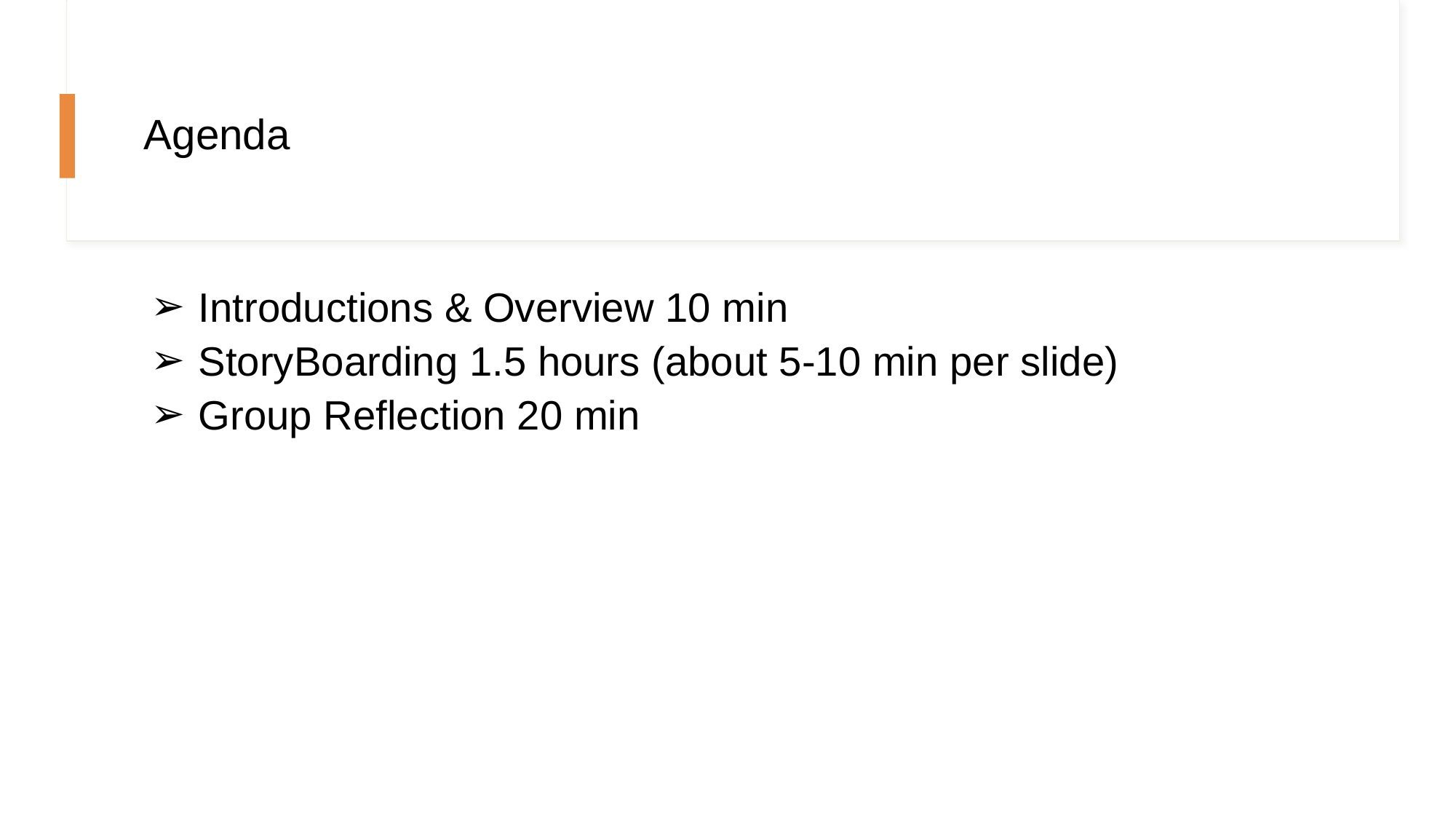

# Agenda
Introductions & Overview 10 min
StoryBoarding 1.5 hours (about 5-10 min per slide)
Group Reflection 20 min